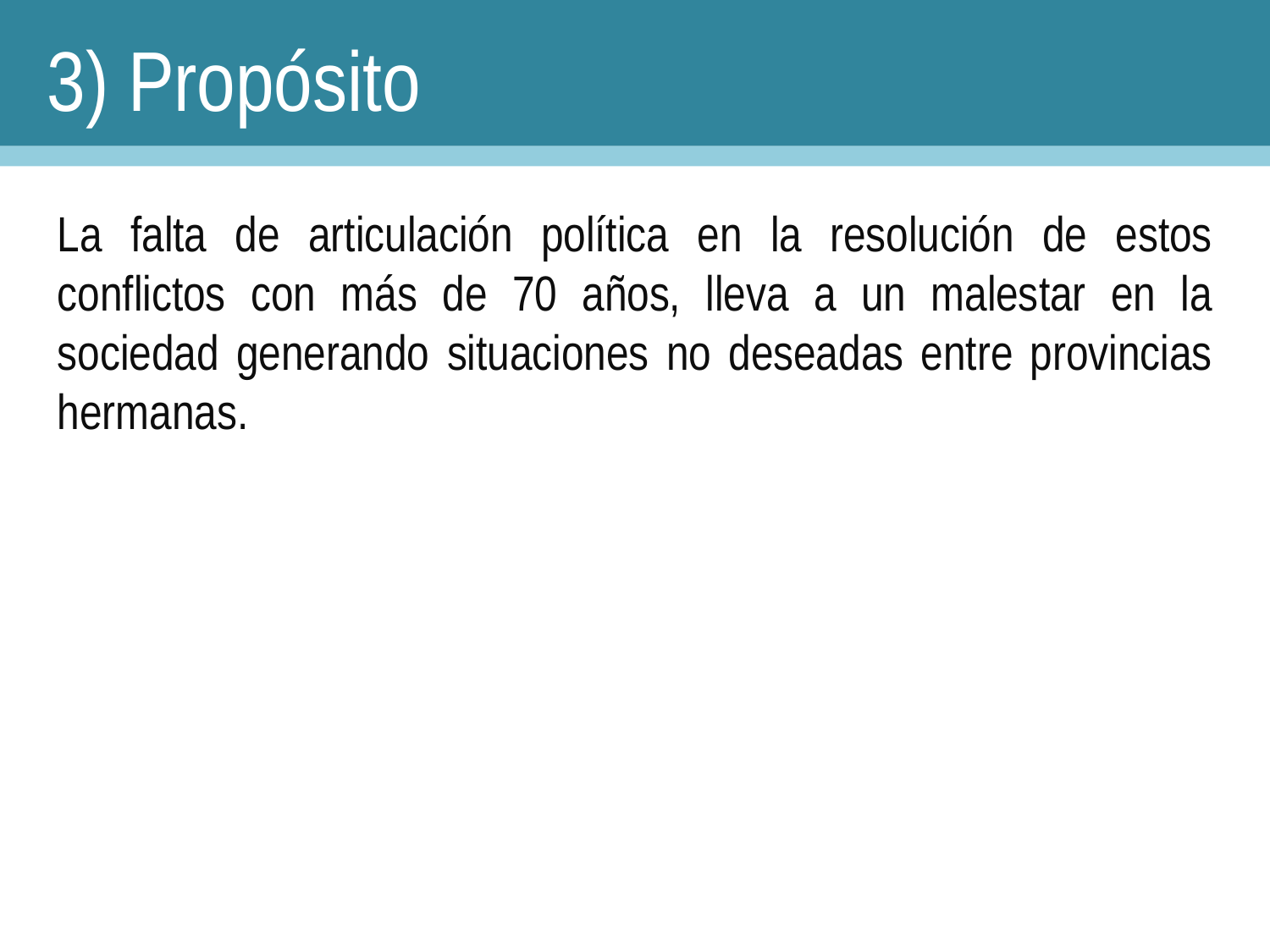

3) Propósito

La falta de articulación política en la resolución de estos conflictos con más de 70 años, lleva a un malestar en la sociedad generando situaciones no deseadas entre provincias hermanas.